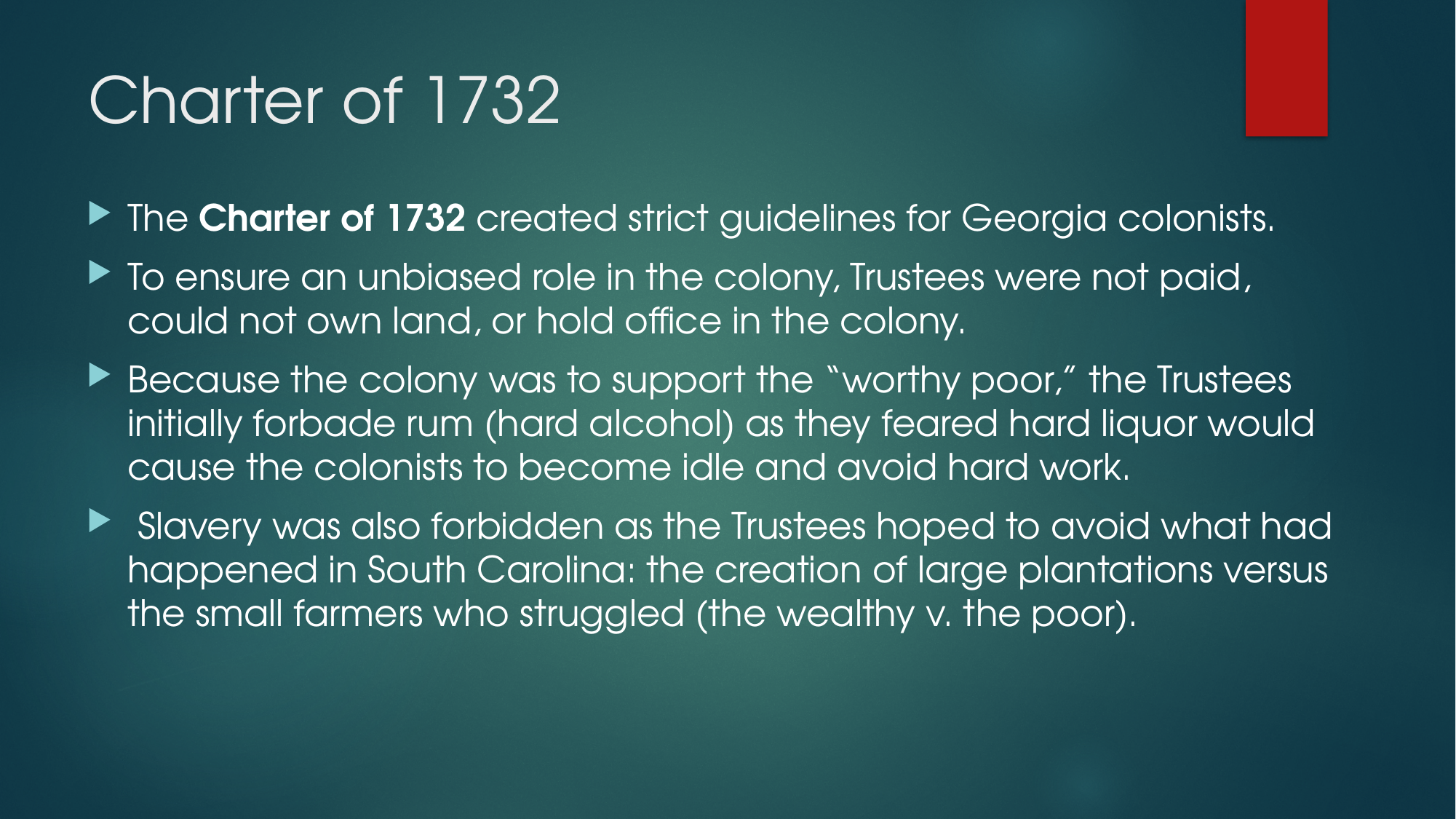

# Charter of 1732
The Charter of 1732 created strict guidelines for Georgia colonists.
To ensure an unbiased role in the colony, Trustees were not paid, could not own land, or hold office in the colony.
Because the colony was to support the “worthy poor,” the Trustees initially forbade rum (hard alcohol) as they feared hard liquor would cause the colonists to become idle and avoid hard work.
 Slavery was also forbidden as the Trustees hoped to avoid what had happened in South Carolina: the creation of large plantations versus the small farmers who struggled (the wealthy v. the poor).